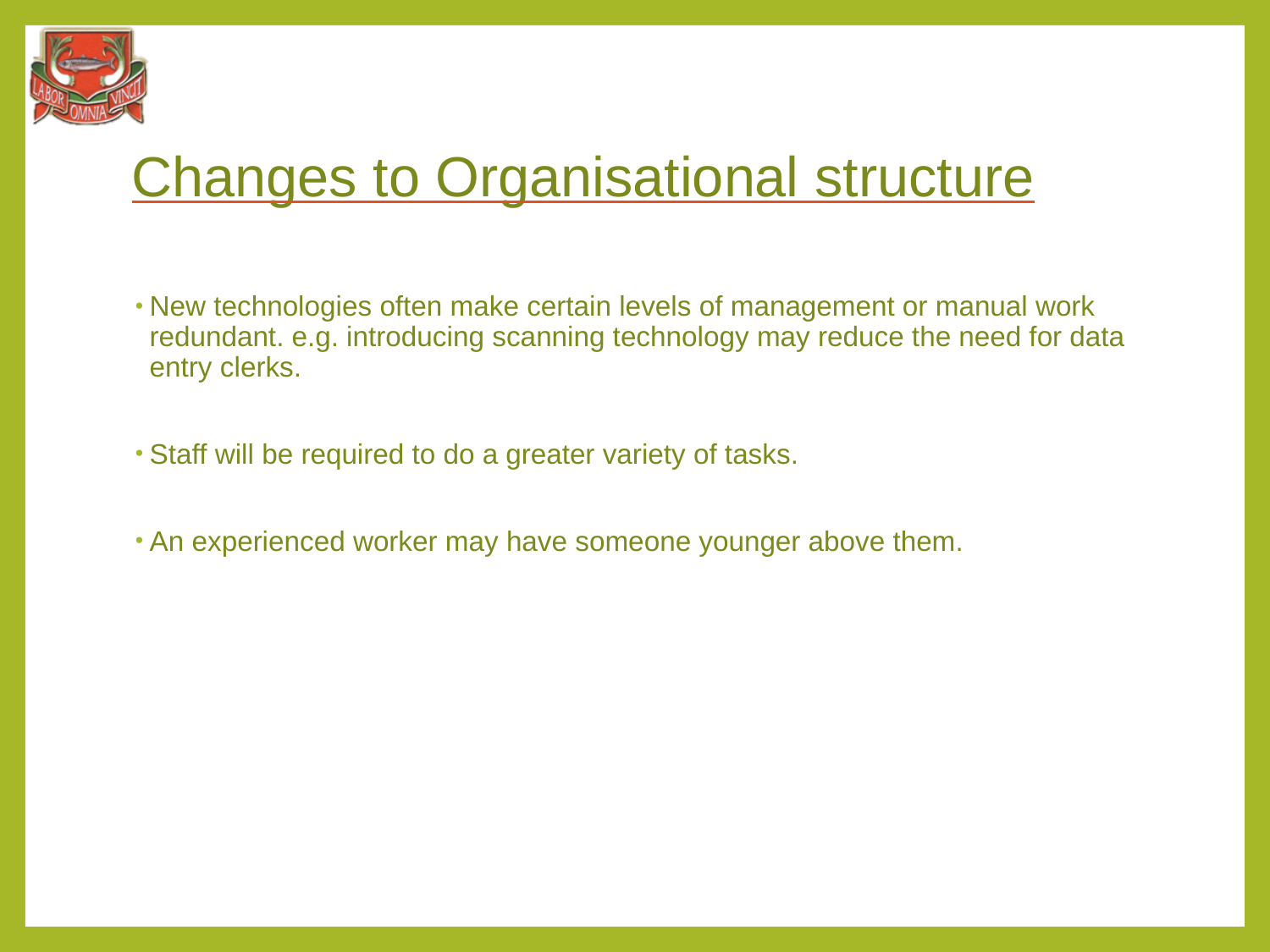

# Changes to Organisational structure
New technologies often make certain levels of management or manual work redundant. e.g. introducing scanning technology may reduce the need for data entry clerks.

Staff will be required to do a greater variety of tasks.

An experienced worker may have someone younger above them.